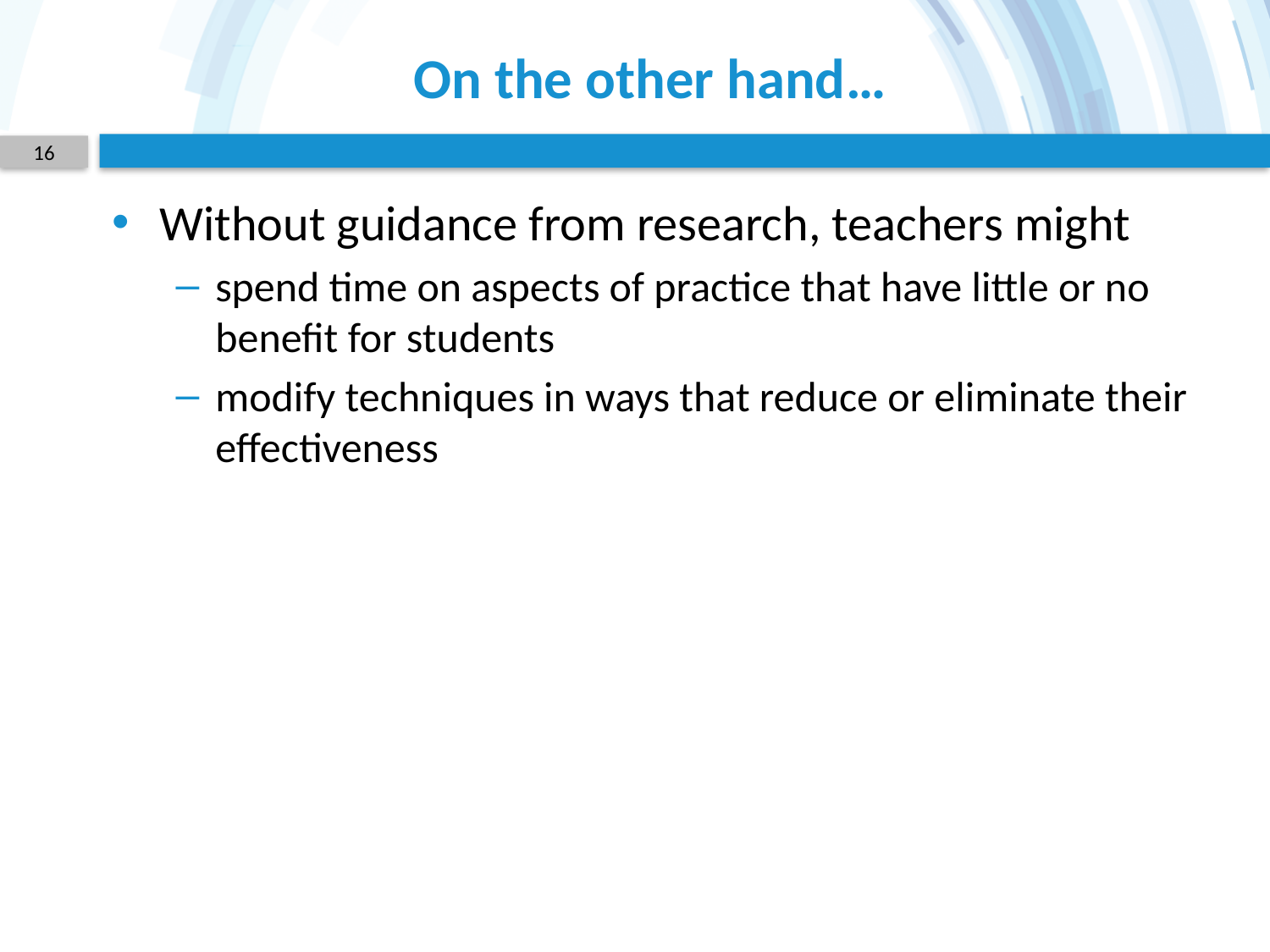

# On the other hand…
16
Without guidance from research, teachers might
spend time on aspects of practice that have little or no benefit for students
modify techniques in ways that reduce or eliminate their effectiveness